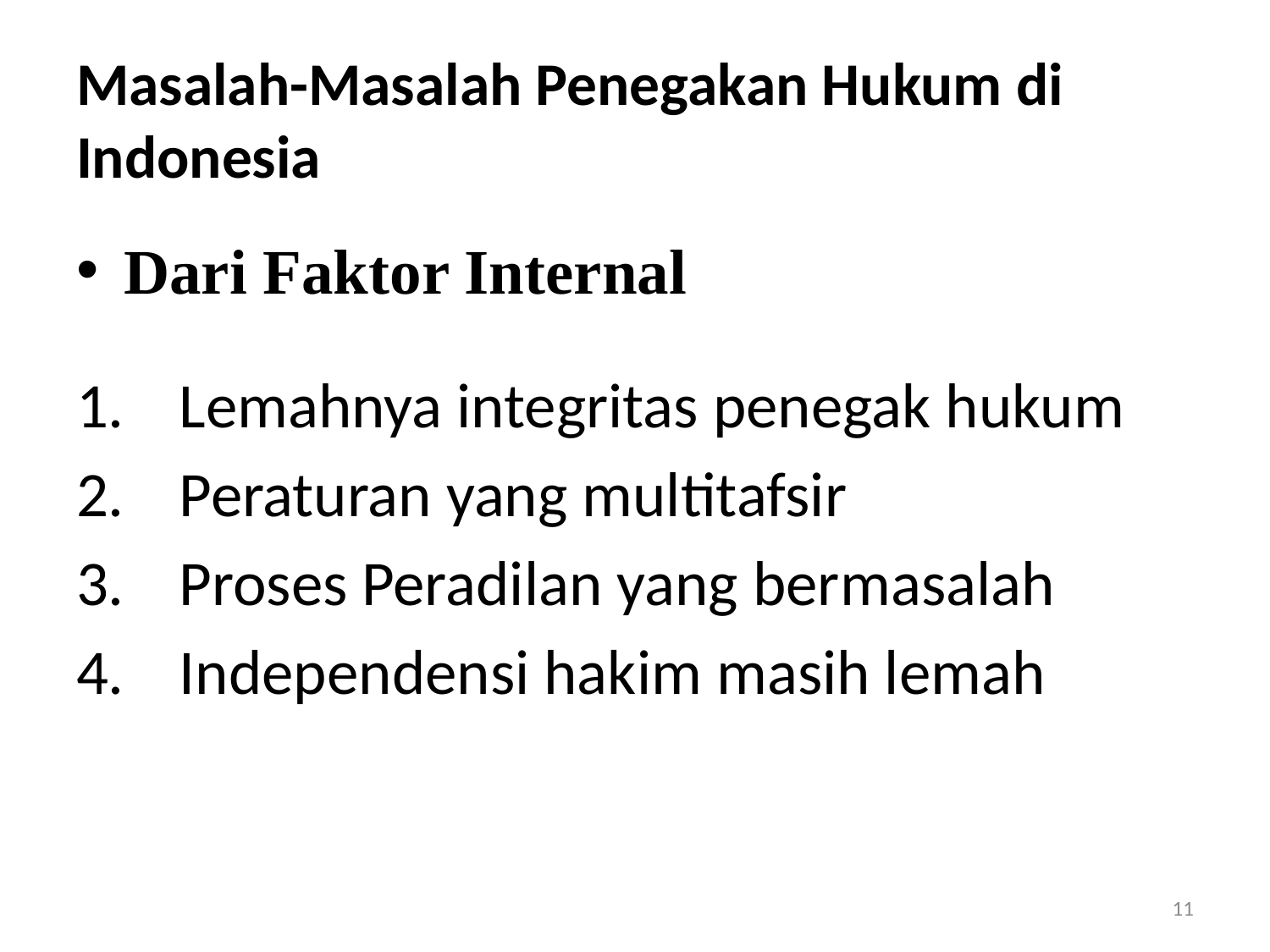

# Masalah-Masalah Penegakan Hukum di Indonesia
Dari Faktor Internal

Lemahnya integritas penegak hukum
Peraturan yang multitafsir
Proses Peradilan yang bermasalah
Independensi hakim masih lemah

11